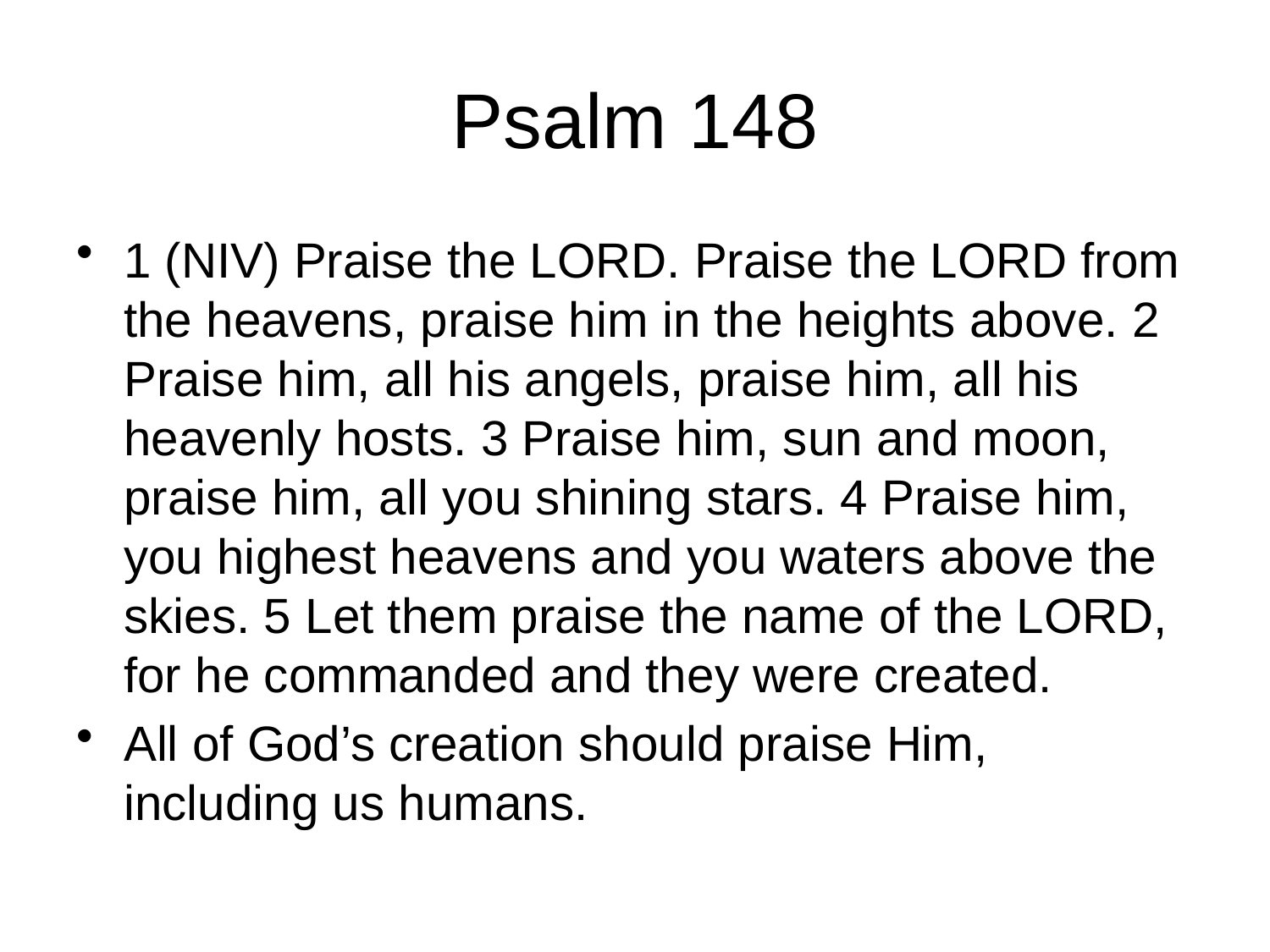

# Psalm 148
1 (NIV) Praise the LORD. Praise the LORD from the heavens, praise him in the heights above. 2 Praise him, all his angels, praise him, all his heavenly hosts. 3 Praise him, sun and moon, praise him, all you shining stars. 4 Praise him, you highest heavens and you waters above the skies. 5 Let them praise the name of the LORD, for he commanded and they were created.
All of God’s creation should praise Him, including us humans.